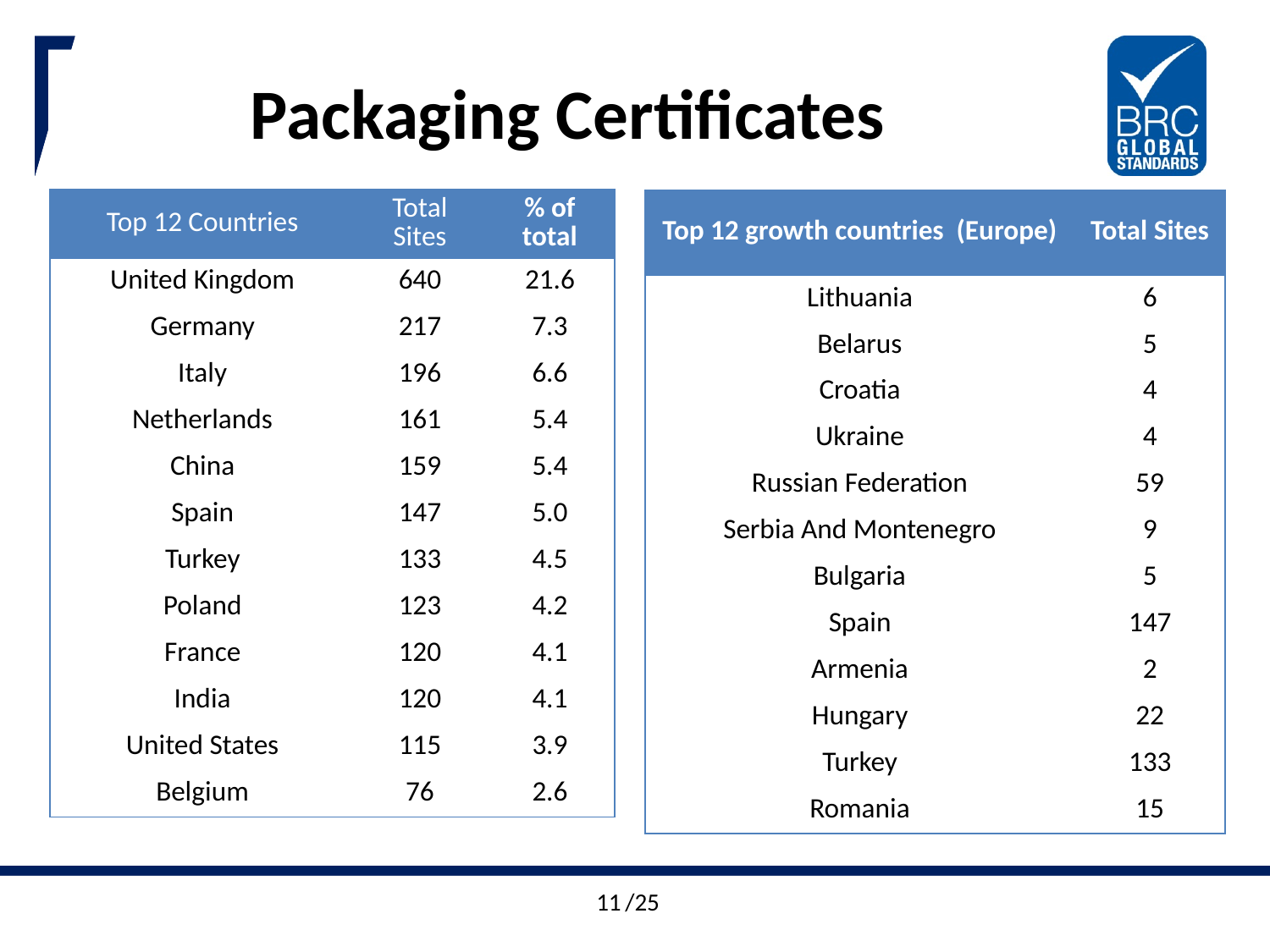

# Packaging Certificates
| Top 12 Countries | Total Sites | % of total |
| --- | --- | --- |
| United Kingdom | 640 | 21.6 |
| Germany | 217 | 7.3 |
| Italy | 196 | 6.6 |
| Netherlands | 161 | 5.4 |
| China | 159 | 5.4 |
| Spain | 147 | 5.0 |
| Turkey | 133 | 4.5 |
| Poland | 123 | 4.2 |
| France | 120 | 4.1 |
| India | 120 | 4.1 |
| United States | 115 | 3.9 |
| Belgium | 76 | 2.6 |
| Top 12 growth countries (Europe) | Total Sites |
| --- | --- |
| Lithuania | 6 |
| Belarus | 5 |
| Croatia | 4 |
| Ukraine | 4 |
| Russian Federation | 59 |
| Serbia And Montenegro | 9 |
| Bulgaria | 5 |
| Spain | 147 |
| Armenia | 2 |
| Hungary | 22 |
| Turkey | 133 |
| Romania | 15 |
11
/25